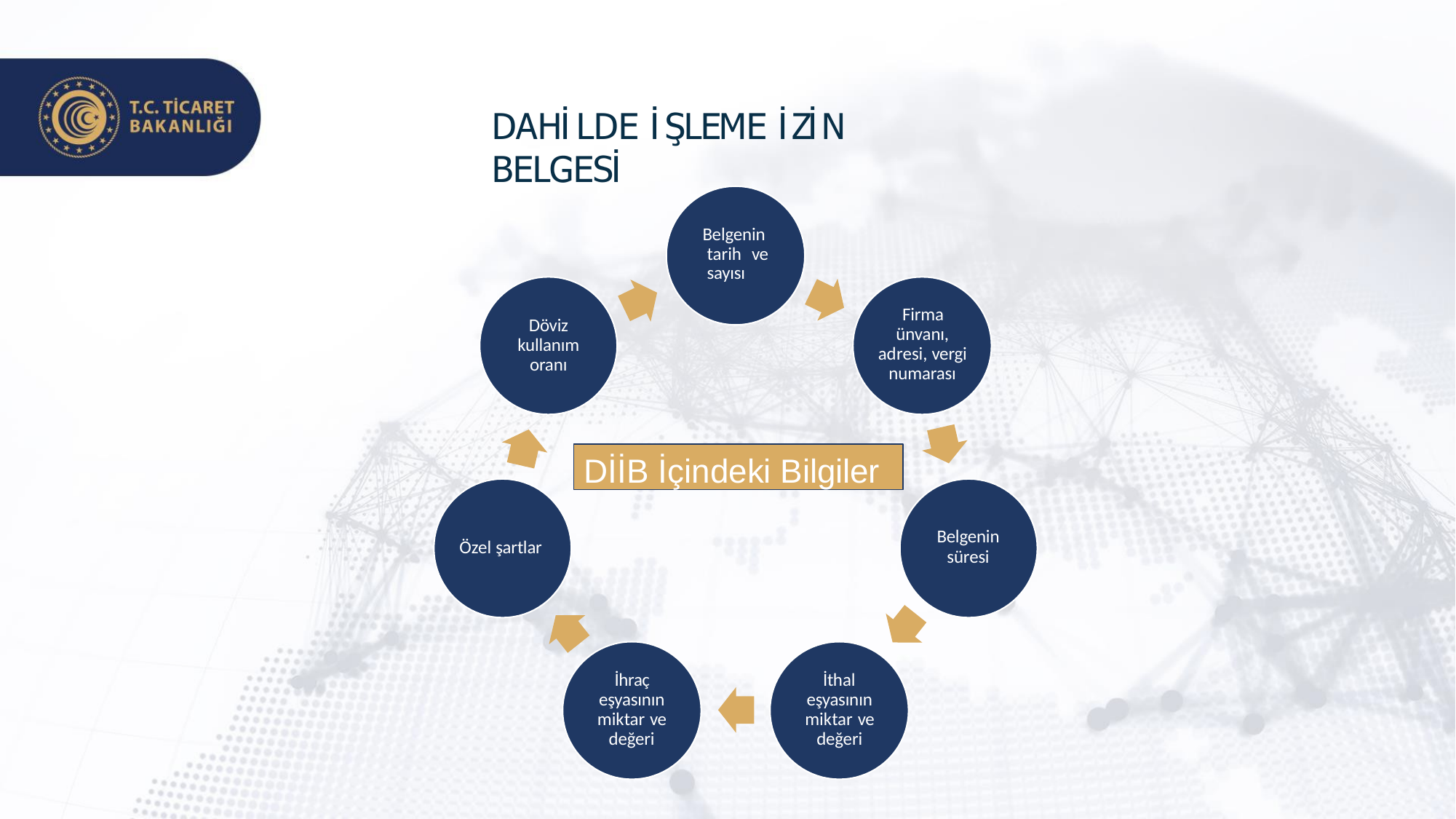

# DAHİLDE İŞLEME İZİN BELGESİ

Belgenin tarih ve sayısı

Firma ünvanı, adresi, vergi numarası
Döviz kullanım oranı

DİİB İçindeki Bilgiler

Belgenin
süresi
Özel şartlar

İhraç eşyasının miktar ve değeri
İthal eşyasının miktar ve değeri